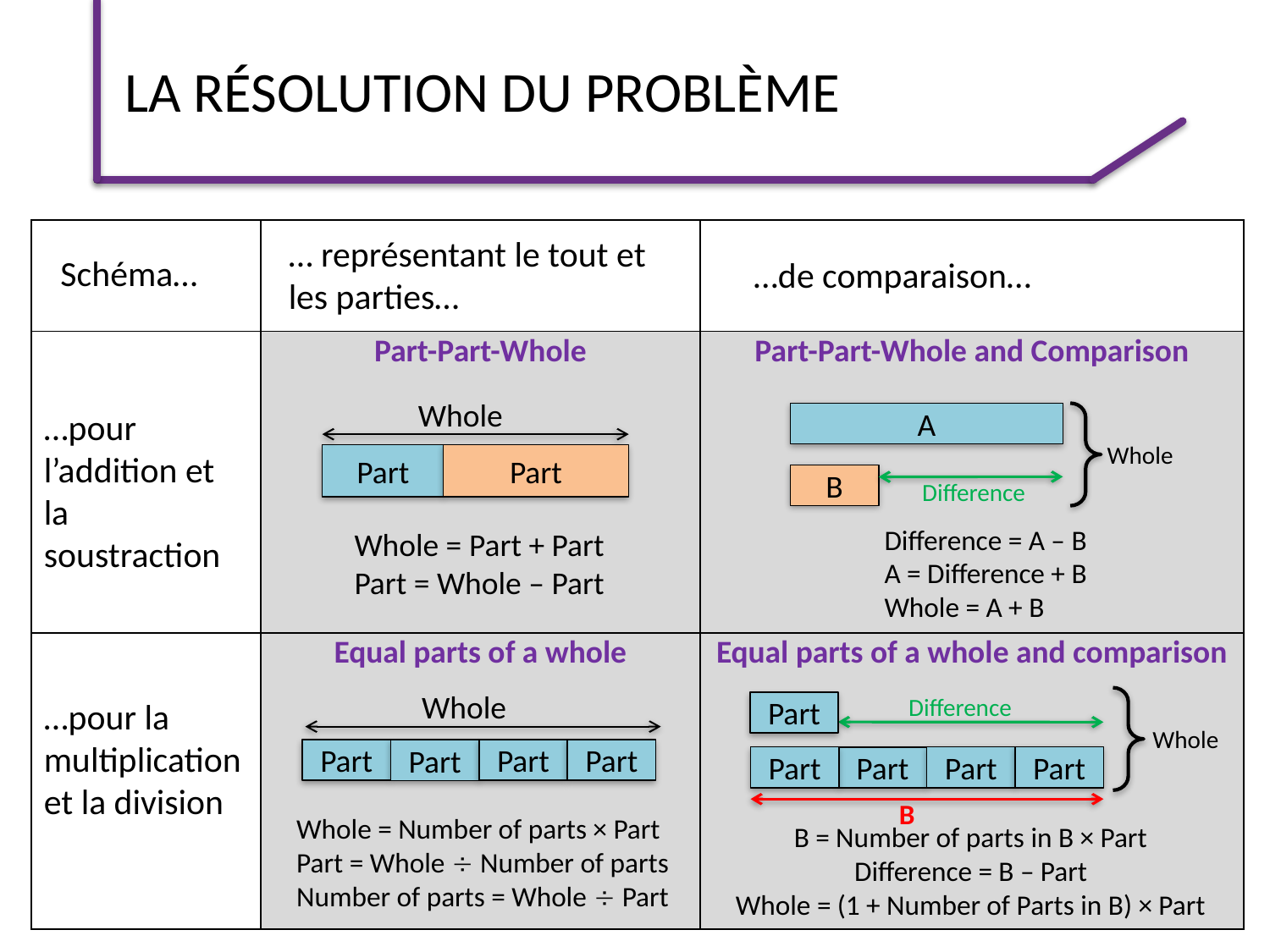

# La résolution du problème
 Faire des schémas pour aider à la résolution
Ne pas tout attendre des élèves
Quels schémas ?
simples (ne pas en faire un code supplémentaire à apprendre)
les mêmes sur plusieurs années (sauf quand on travaille sur la numération en CP et en début de CE1),

|  |  |  |
| --- | --- | --- |
|  | Part-Part-Whole | Part-Part-Whole and Comparison |
|  | Equal parts of a whole | Equal parts of a whole and comparison |
… représentant le tout et les parties…
Schéma…
…de comparaison…
Whole
Part
Part
Whole = Part + Part
Part = Whole – Part
…pour l’addition et la soustraction
A
B
Difference

Whole
Difference = A – B
A = Difference + B
Whole = A + B
Whole
Part
Part
Part
Part
Whole = Number of parts × Part
Part = Whole ÷ Number of parts
Number of parts = Whole ÷ Part
Difference
Part
Part
Part
Part
Part

Whole
B
…pour la multiplication et la division
B = Number of parts in B × Part
Difference = B – Part
Whole = (1 + Number of Parts in B) × Part